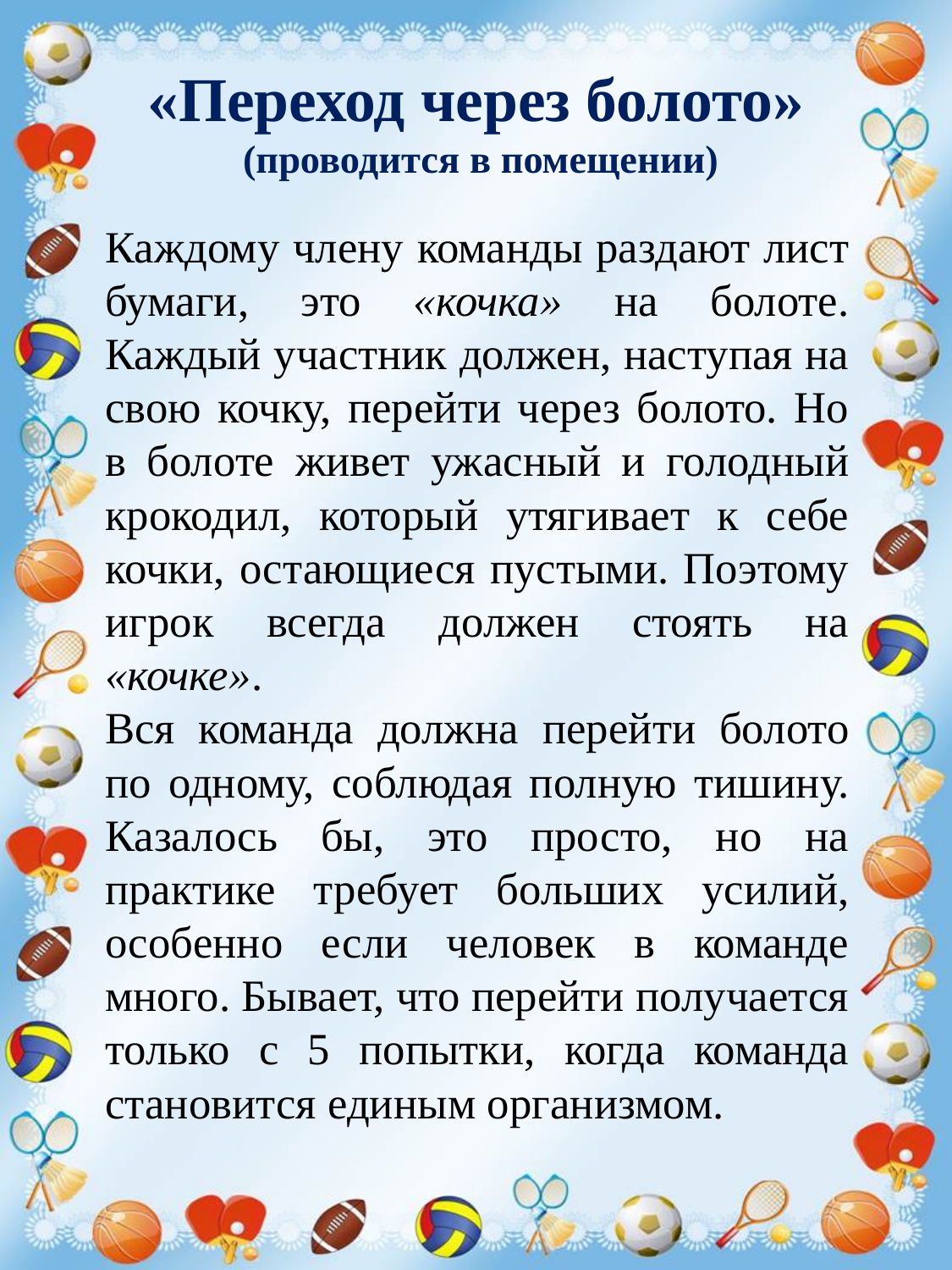

# «Переход через болото» (проводится в помещении)
	Каждому члену команды раздают лист бумаги, это «кочка» на болоте. Каждый участник должен, наступая на свою кочку, перейти через болото. Но в болоте живет ужасный и голодный крокодил, который утягивает к себе кочки, остающиеся пустыми. Поэтому игрок всегда должен стоять на «кочке».
Вся команда должна перейти болото по одному, соблюдая полную тишину. Казалось бы, это просто, но на практике требует больших усилий, особенно если человек в команде много. Бывает, что перейти получается только с 5 попытки, когда команда становится единым организмом.